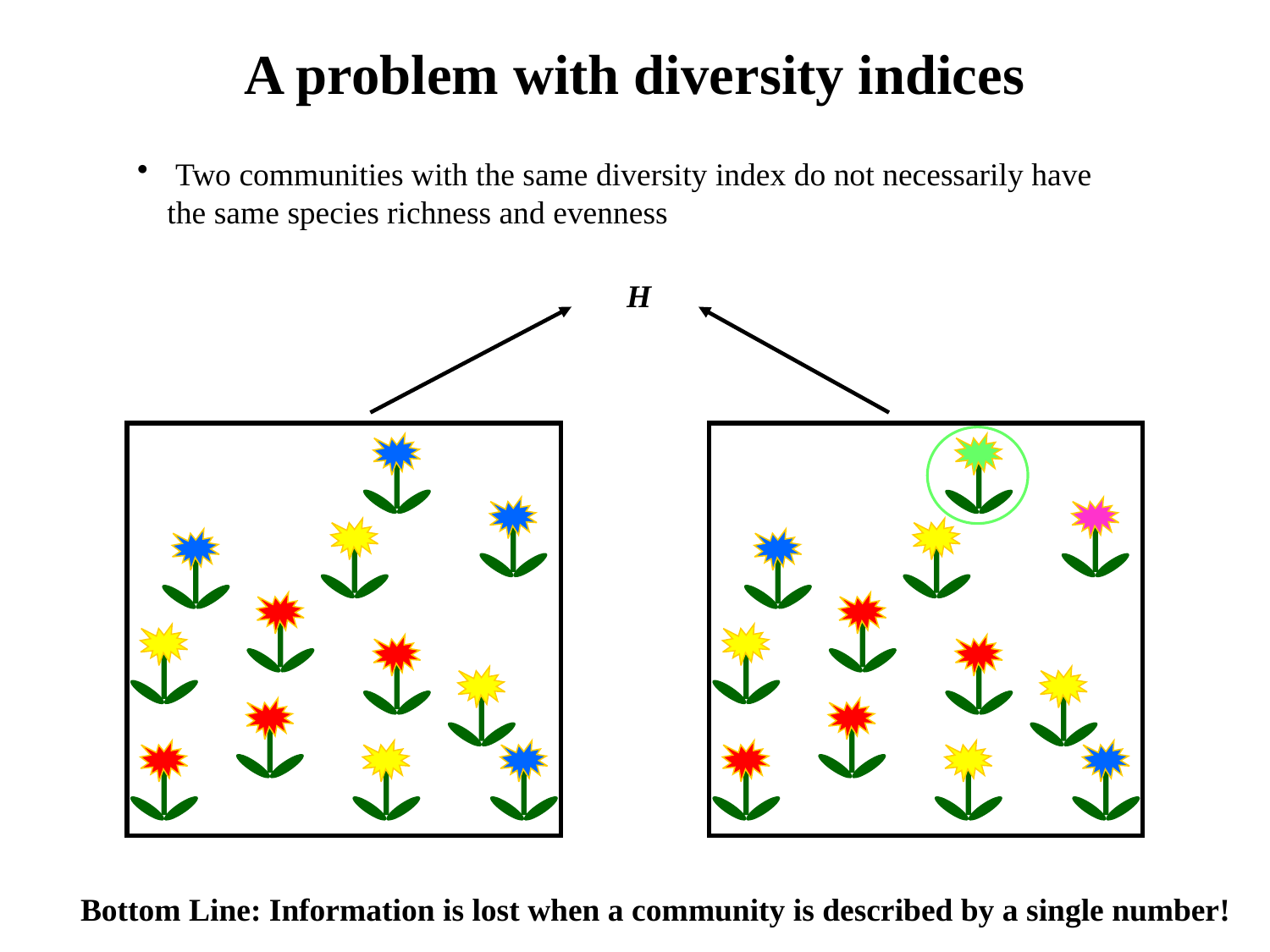

A problem with diversity indices
 Two communities with the same diversity index do not necessarily have the same species richness and evenness
H

Bottom Line: Information is lost when a community is described by a single number!